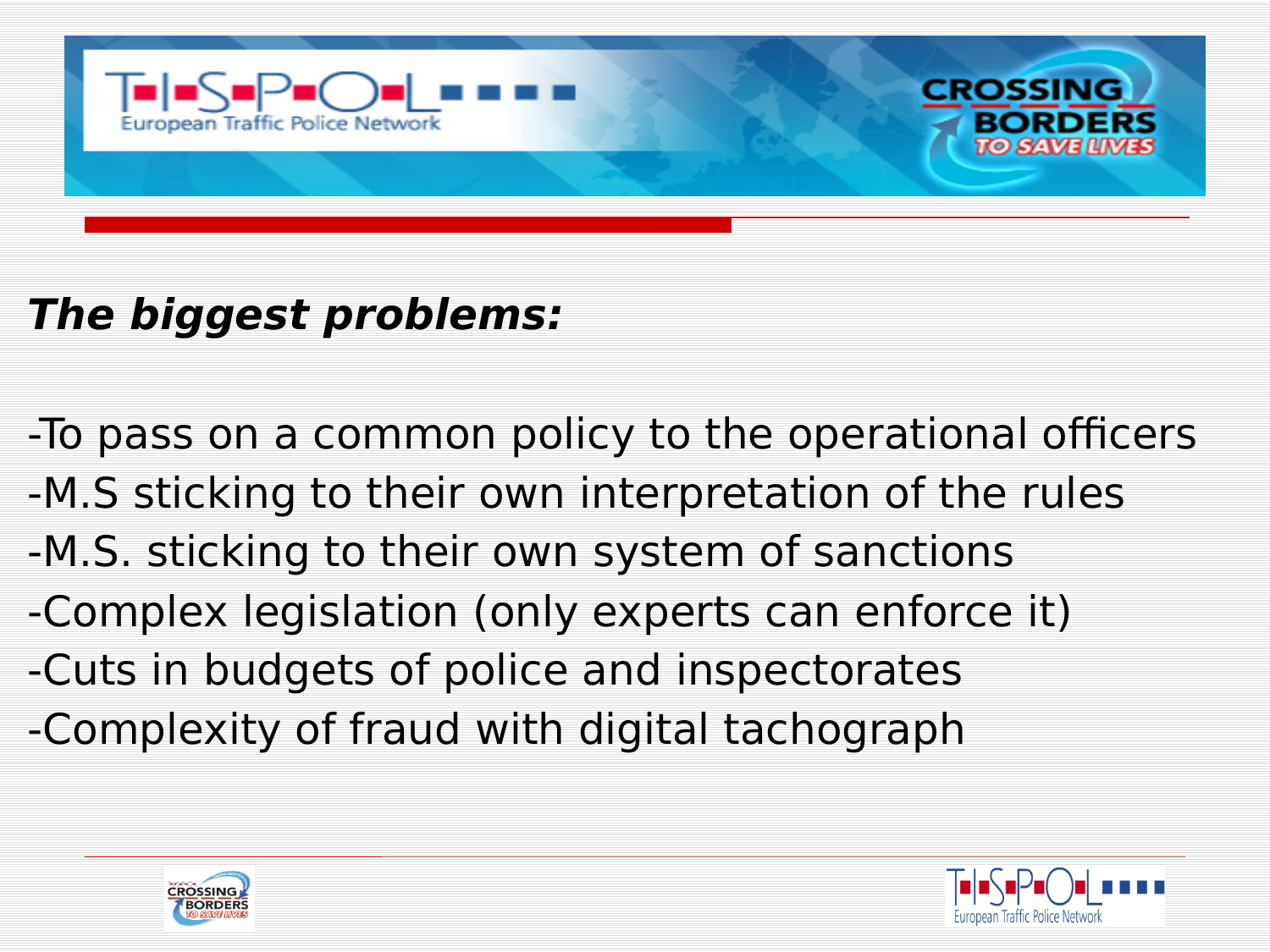

#

The biggest problems:

-To pass on a common policy to the operational officers
-M.S sticking to their own interpretation of the rules
-M.S. sticking to their own system of sanctions
-Complex legislation (only experts can enforce it)
-Cuts in budgets of police and inspectorates
-Complexity of fraud with digital tachograph